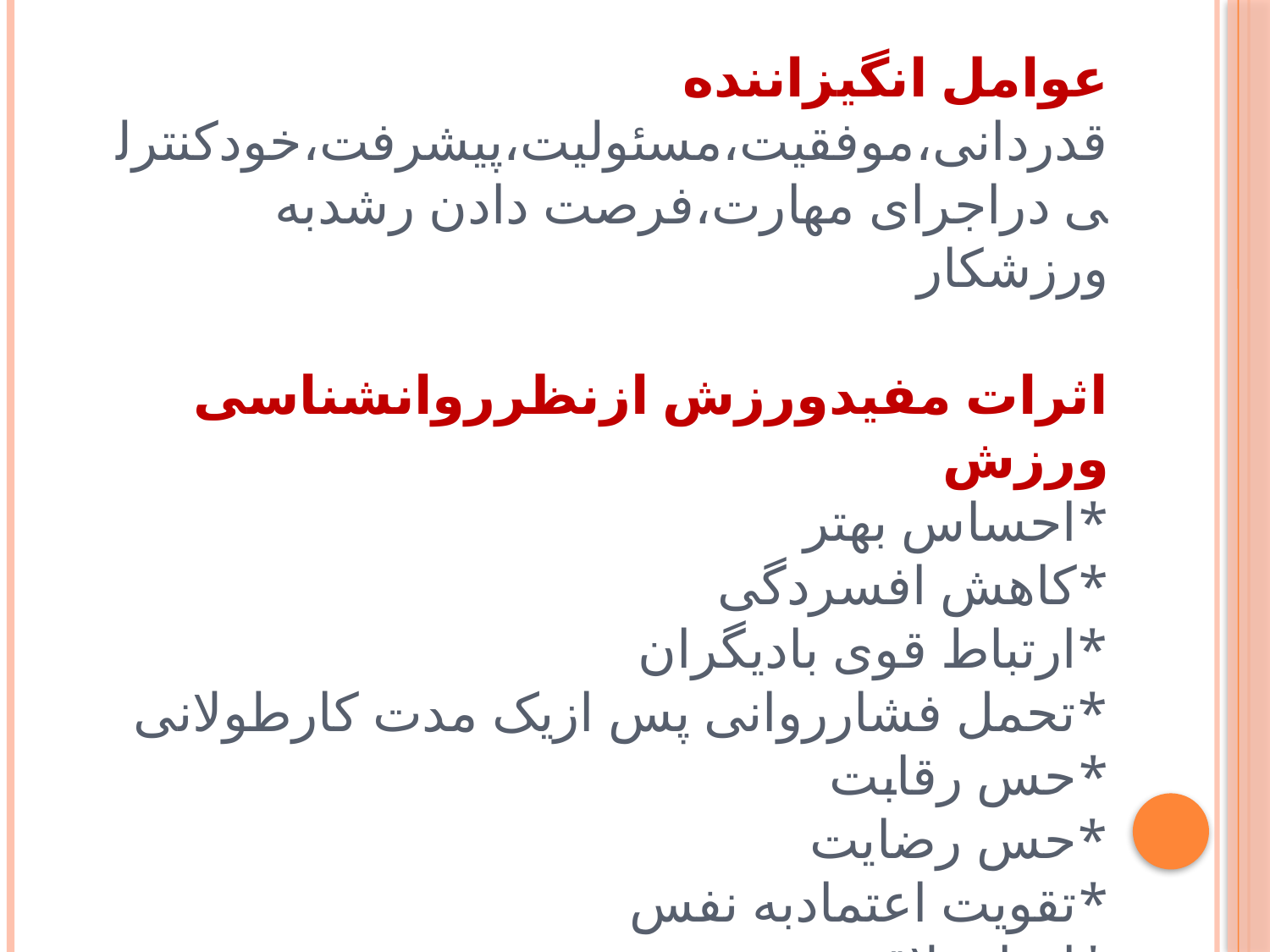

# عوامل انگیزاننده قدردانی،موفقیت،مسئولیت،پیشرفت،خودکنترلی دراجرای مهارت،فرصت دادن رشدبه ورزشکار اثرات مفیدورزش ازنظرروانشناسی ورزش *احساس بهتر *کاهش افسردگی *ارتباط قوی بادیگران *تحمل فشارروانی پس ازیک مدت کارطولانی *حس رقابت *حس رضایت *تقویت اعتمادبه نفس *ایجادخلاقیت